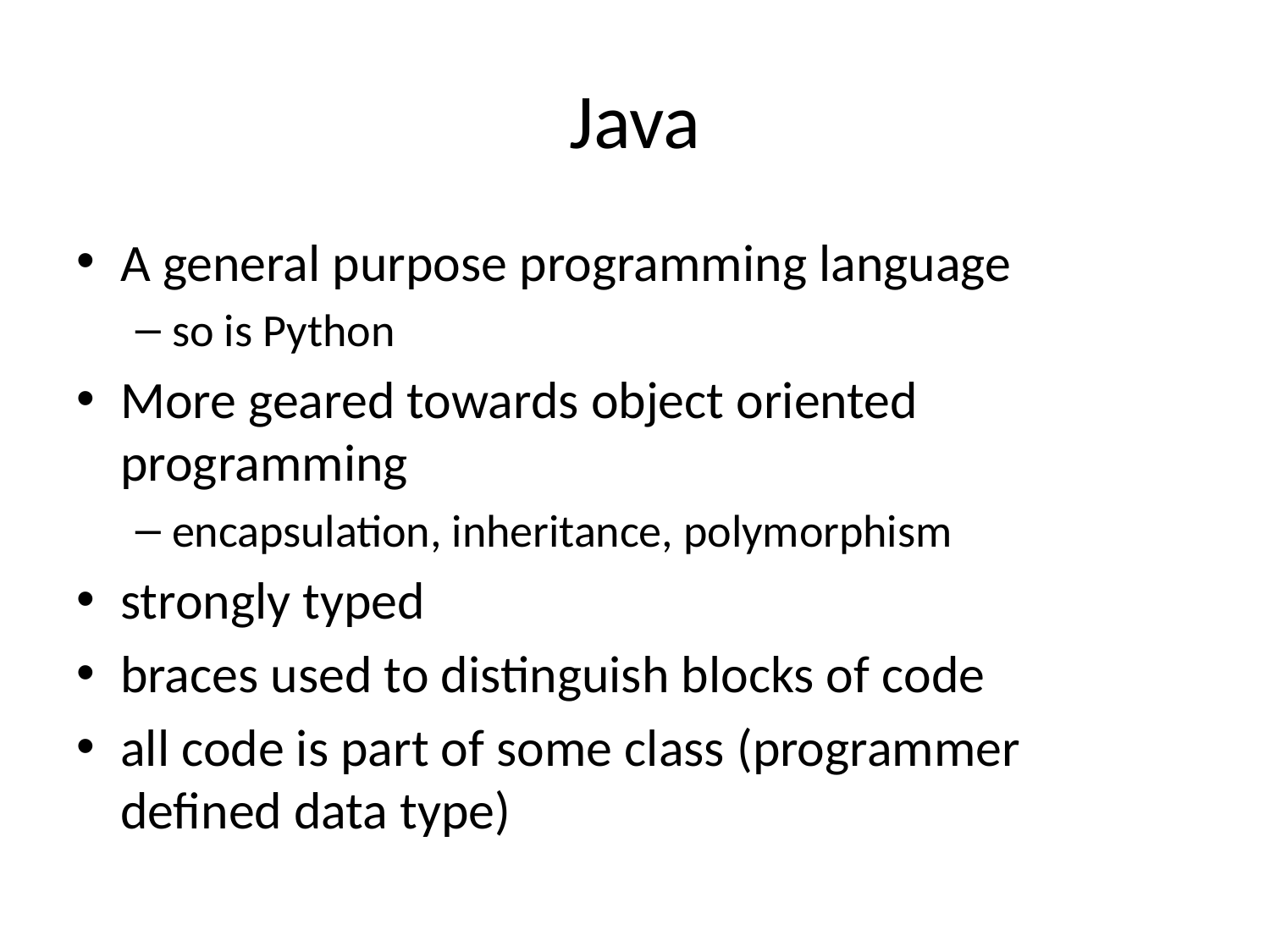

# Java
A general purpose programming language
so is Python
More geared towards object oriented programming
encapsulation, inheritance, polymorphism
strongly typed
braces used to distinguish blocks of code
all code is part of some class (programmer defined data type)